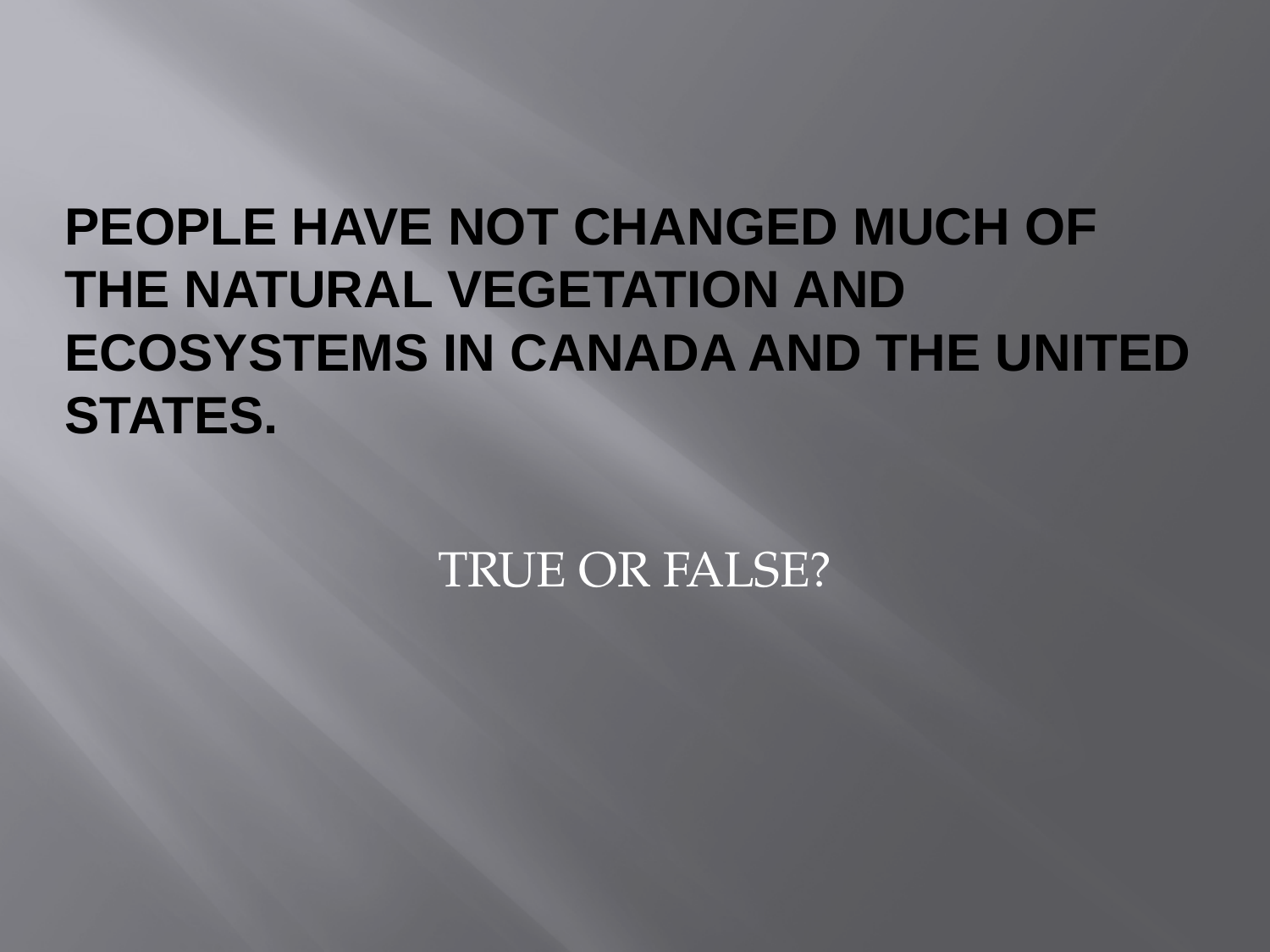

# PEOPLE HAVE NOT CHANGED MUCH OF THE NATURAL VEGETATION AND ECOSYSTEMS IN CANADA AND THE UNITED STATES.

TRUE OR FALSE?